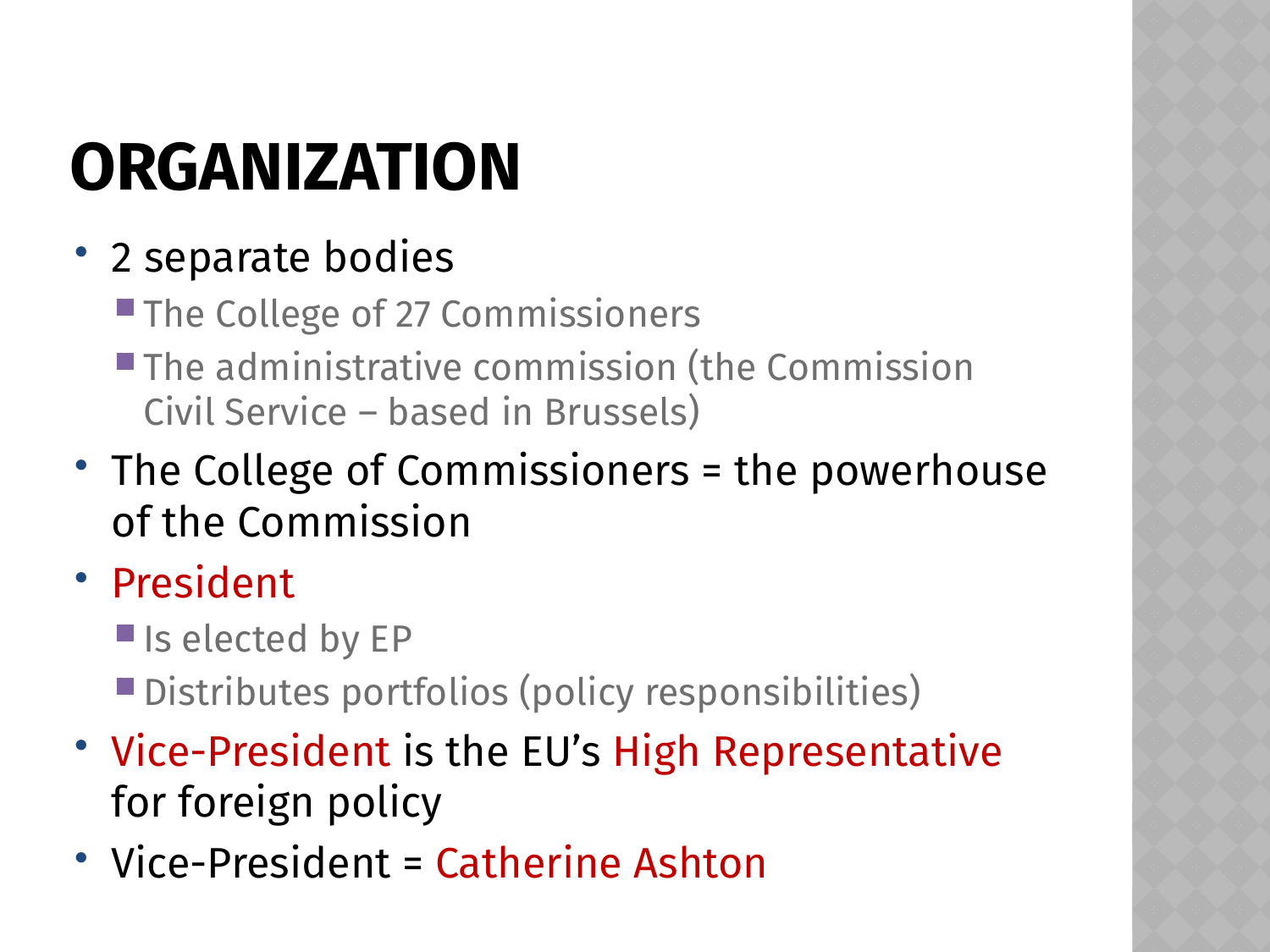

# Organization
2 separate bodies
The College of 27 Commissioners
The administrative commission (the Commission Civil Service – based in Brussels)
The College of Commissioners = the powerhouse of the Commission
President
Is elected by EP
Distributes portfolios (policy responsibilities)
Vice-President is the EU’s High Representative for foreign policy
Vice-President = Catherine Ashton